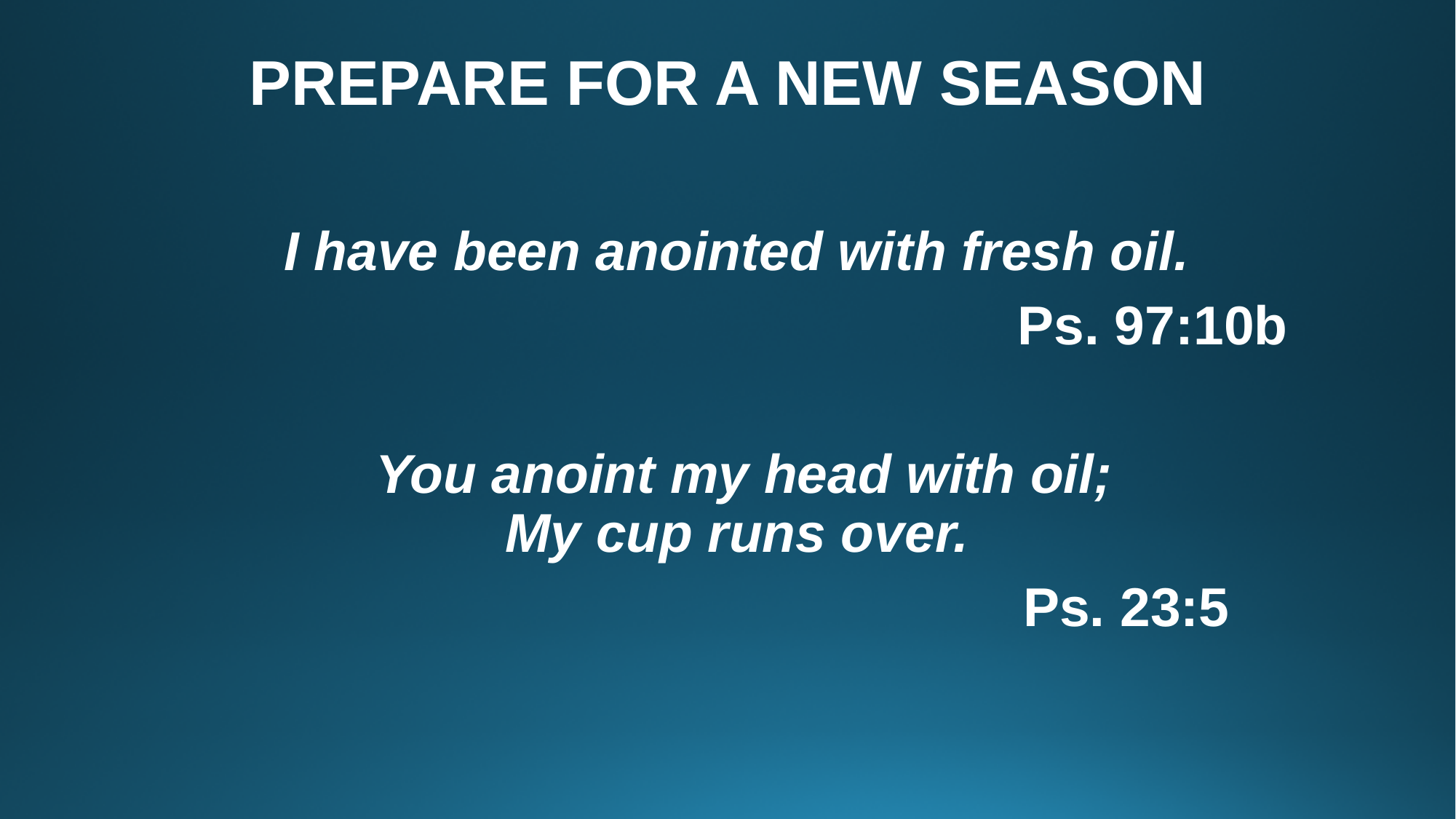

# PREPARE FOR A NEW SEASON
I have been anointed with fresh oil.
								Ps. 97:10b

You anoint my head with oil;
My cup runs over.
							Ps. 23:5